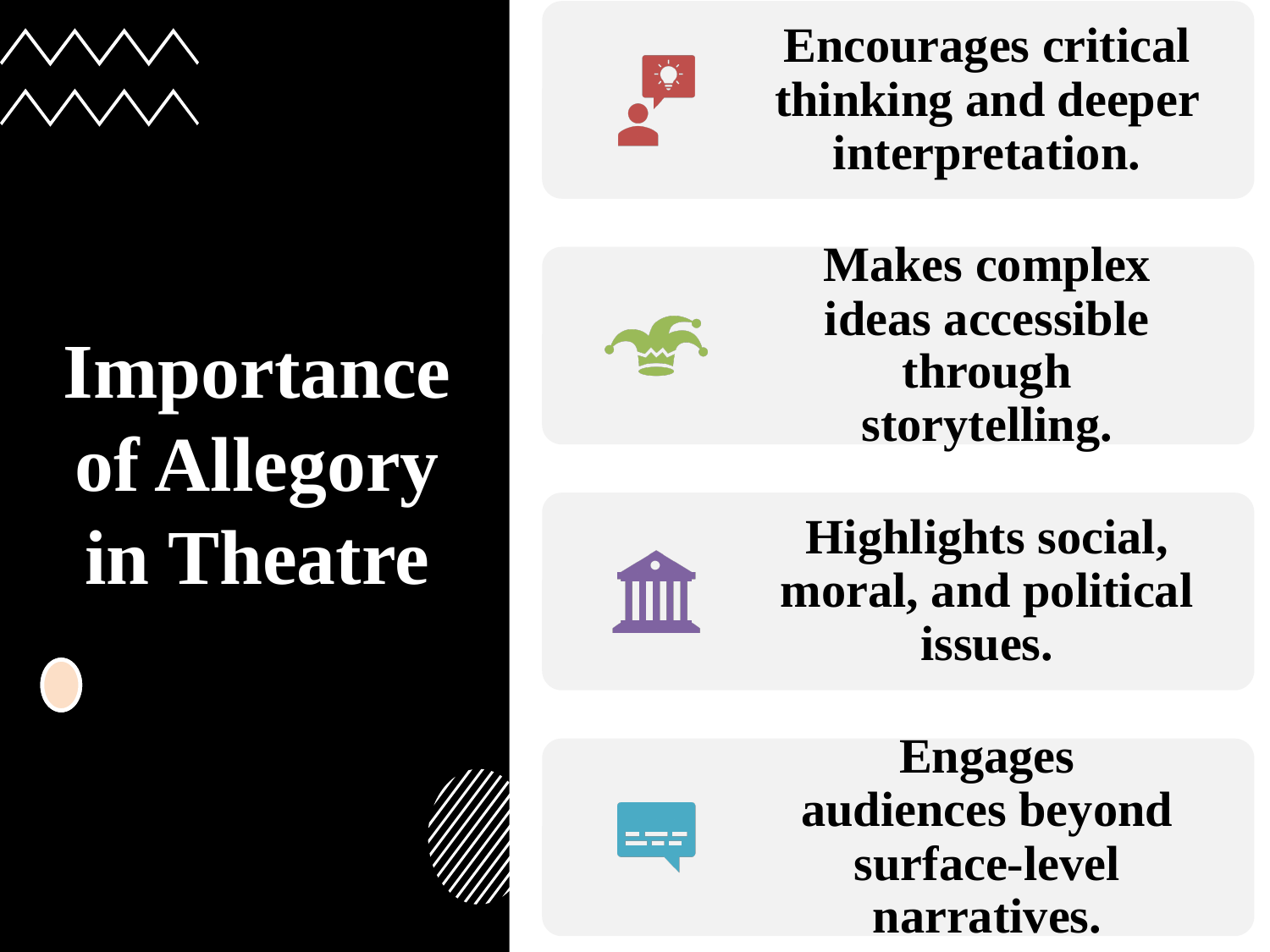

Encourages critical thinking and deeper interpretation.
Makes complex ideas accessible through storytelling.
Highlights social, moral, and political issues.
Engages audiences beyond surface-level narratives.

# Importance of Allegory in Theatre